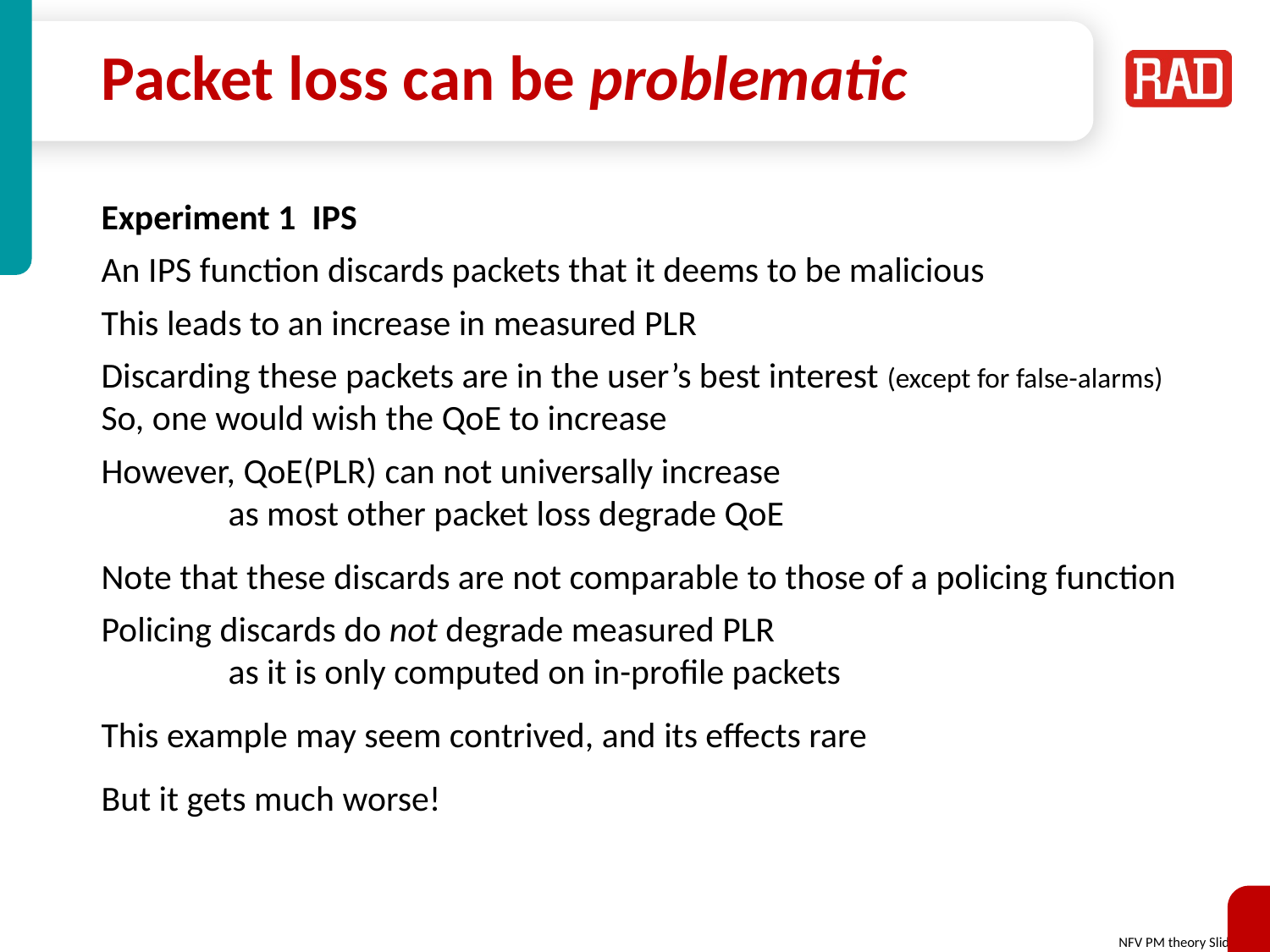

# Packet loss can be problematic
Experiment 1  IPS
An IPS function discards packets that it deems to be malicious
This leads to an increase in measured PLR
Discarding these packets are in the user’s best interest (except for false-alarms)
So, one would wish the QoE to increase
However, QoE(PLR) can not universally increase
	as most other packet loss degrade QoE
Note that these discards are not comparable to those of a policing function
Policing discards do not degrade measured PLR
	as it is only computed on in-profile packets
This example may seem contrived, and its effects rare
But it gets much worse!